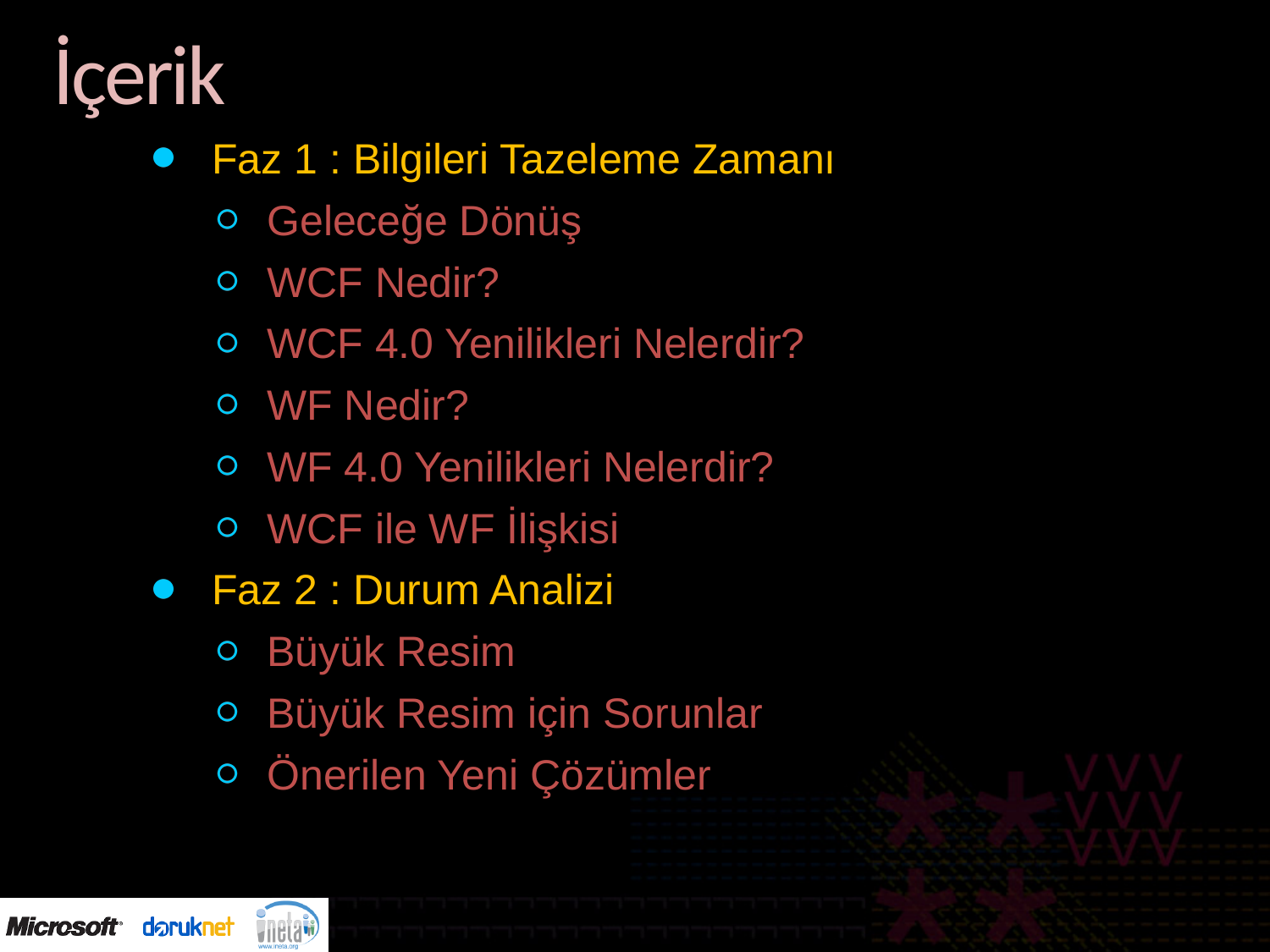

# İçerik
Faz 1 : Bilgileri Tazeleme Zamanı
Geleceğe Dönüş
WCF Nedir?
WCF 4.0 Yenilikleri Nelerdir?
WF Nedir?
WF 4.0 Yenilikleri Nelerdir?
WCF ile WF İlişkisi
Faz 2 : Durum Analizi
Büyük Resim
Büyük Resim için Sorunlar
Önerilen Yeni Çözümler